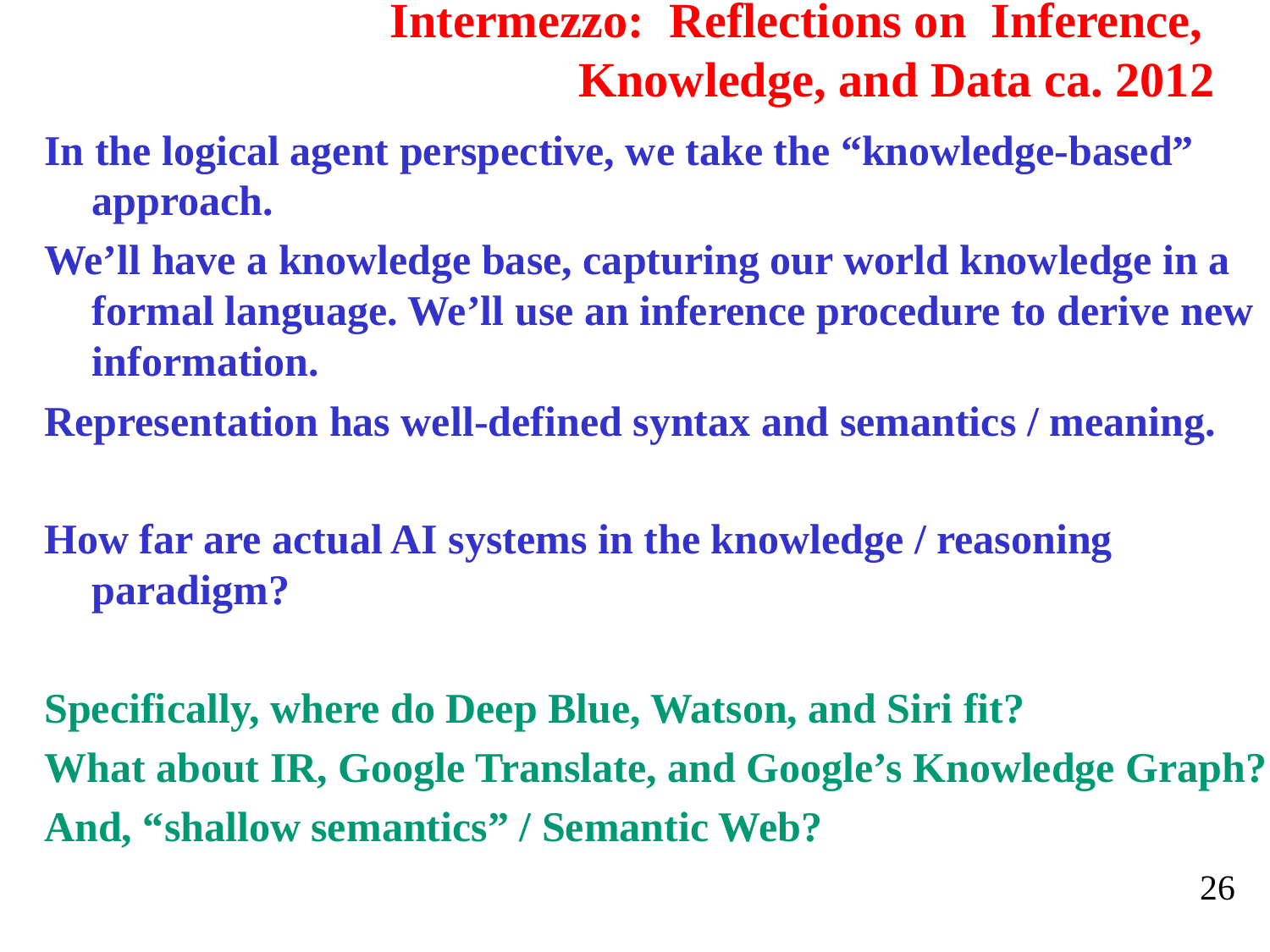

# Intermezzo:  Reflections on  Inference,  Knowledge, and Data ca. 2012
In the logical agent perspective, we take the “knowledge-based” approach.
We’ll have a knowledge base, capturing our world knowledge in a formal language. We’ll use an inference procedure to derive new information.
Representation has well-defined syntax and semantics / meaning.

How far are actual AI systems in the knowledge / reasoning paradigm?

Specifically, where do Deep Blue, Watson, and Siri fit?
What about IR, Google Translate, and Google’s Knowledge Graph?
And, “shallow semantics” / Semantic Web?